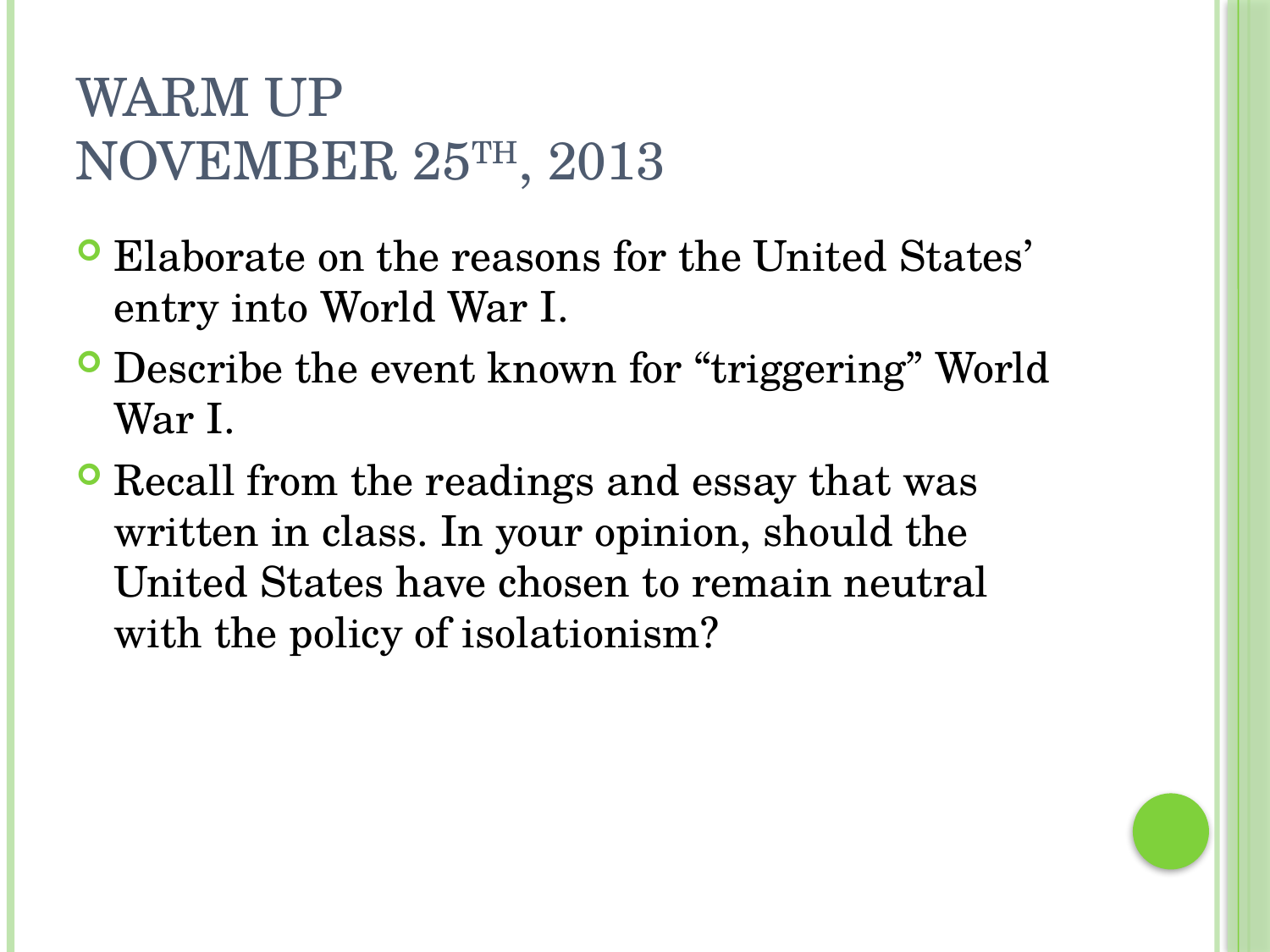

# Warm Up November 25th, 2013
Elaborate on the reasons for the United States’ entry into World War I.
Describe the event known for “triggering” World War I.
Recall from the readings and essay that was written in class. In your opinion, should the United States have chosen to remain neutral with the policy of isolationism?